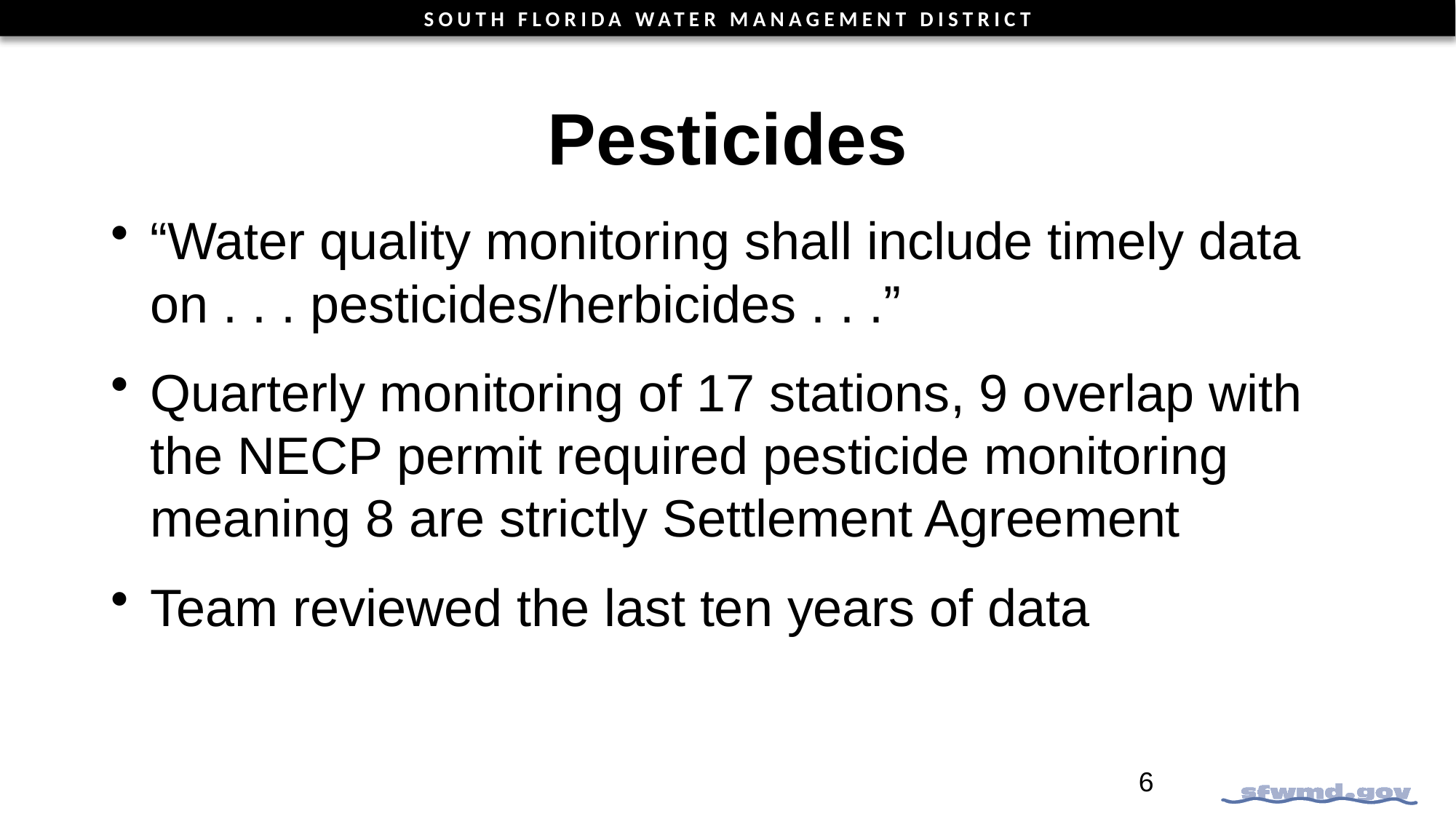

# Pesticides
“Water quality monitoring shall include timely data on . . . pesticides/herbicides . . .”
Quarterly monitoring of 17 stations, 9 overlap with the NECP permit required pesticide monitoring meaning 8 are strictly Settlement Agreement
Team reviewed the last ten years of data
6